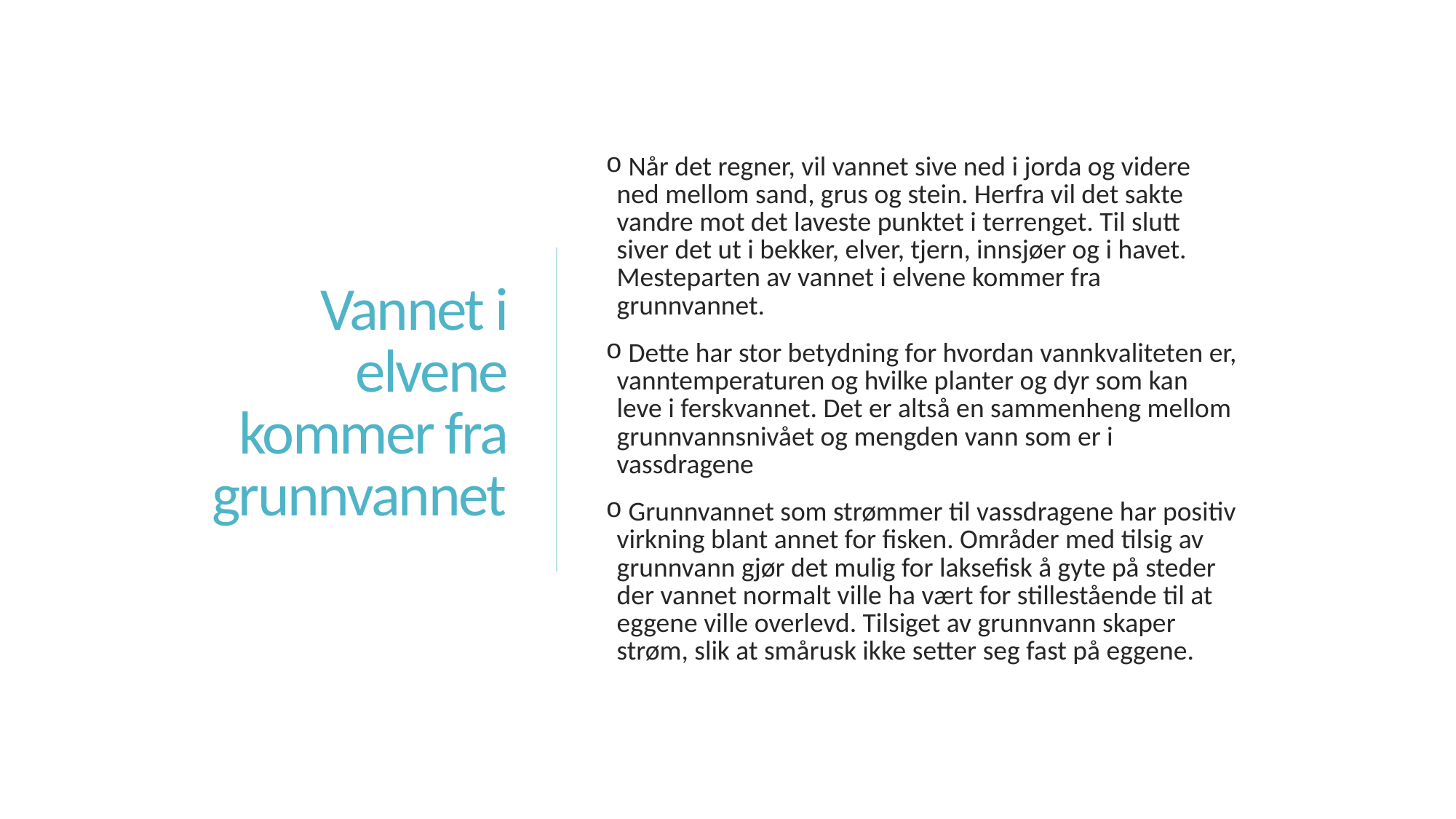

# Vannet i elvene kommer fra grunnvannet
 Når det regner, vil vannet sive ned i jorda og videre ned mellom sand, grus og stein. Herfra vil det sakte vandre mot det laveste punktet i terrenget. Til slutt siver det ut i bekker, elver, tjern, innsjøer og i havet. Mesteparten av vannet i elvene kommer fra grunnvannet.
 Dette har stor betydning for hvordan vannkvaliteten er, vanntemperaturen og hvilke planter og dyr som kan leve i ferskvannet. Det er altså en sammenheng mellom grunnvannsnivået og mengden vann som er i vassdragene
 Grunnvannet som strømmer til vassdragene har positiv virkning blant annet for fisken. Områder med tilsig av grunnvann gjør det mulig for laksefisk å gyte på steder der vannet normalt ville ha vært for stillestående til at eggene ville overlevd. Tilsiget av grunnvann skaper strøm, slik at smårusk ikke setter seg fast på eggene.